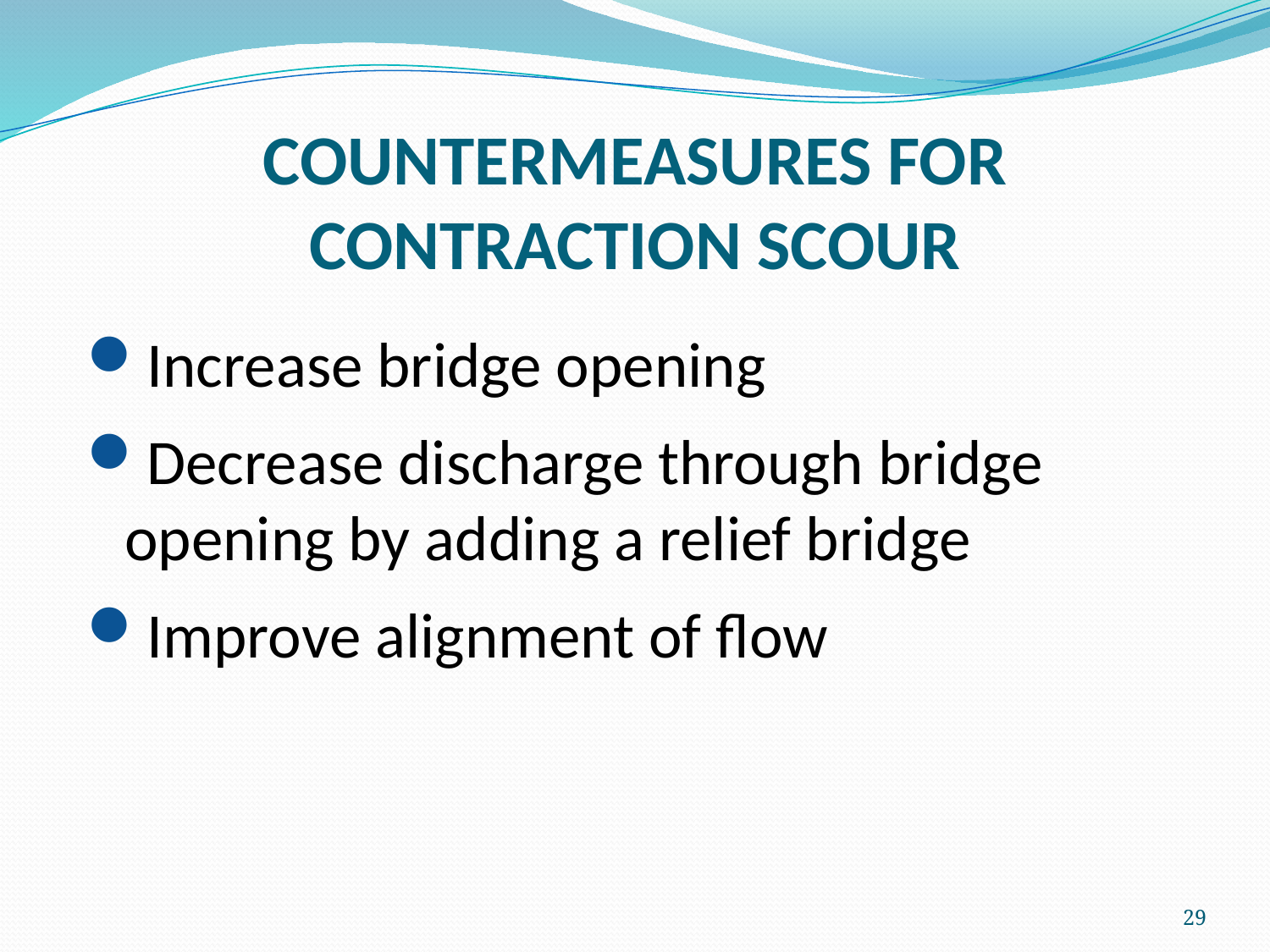

# COUNTERMEASURES FOR CONTRACTION SCOUR
Increase bridge opening
Decrease discharge through bridge opening by adding a relief bridge
Improve alignment of flow
29